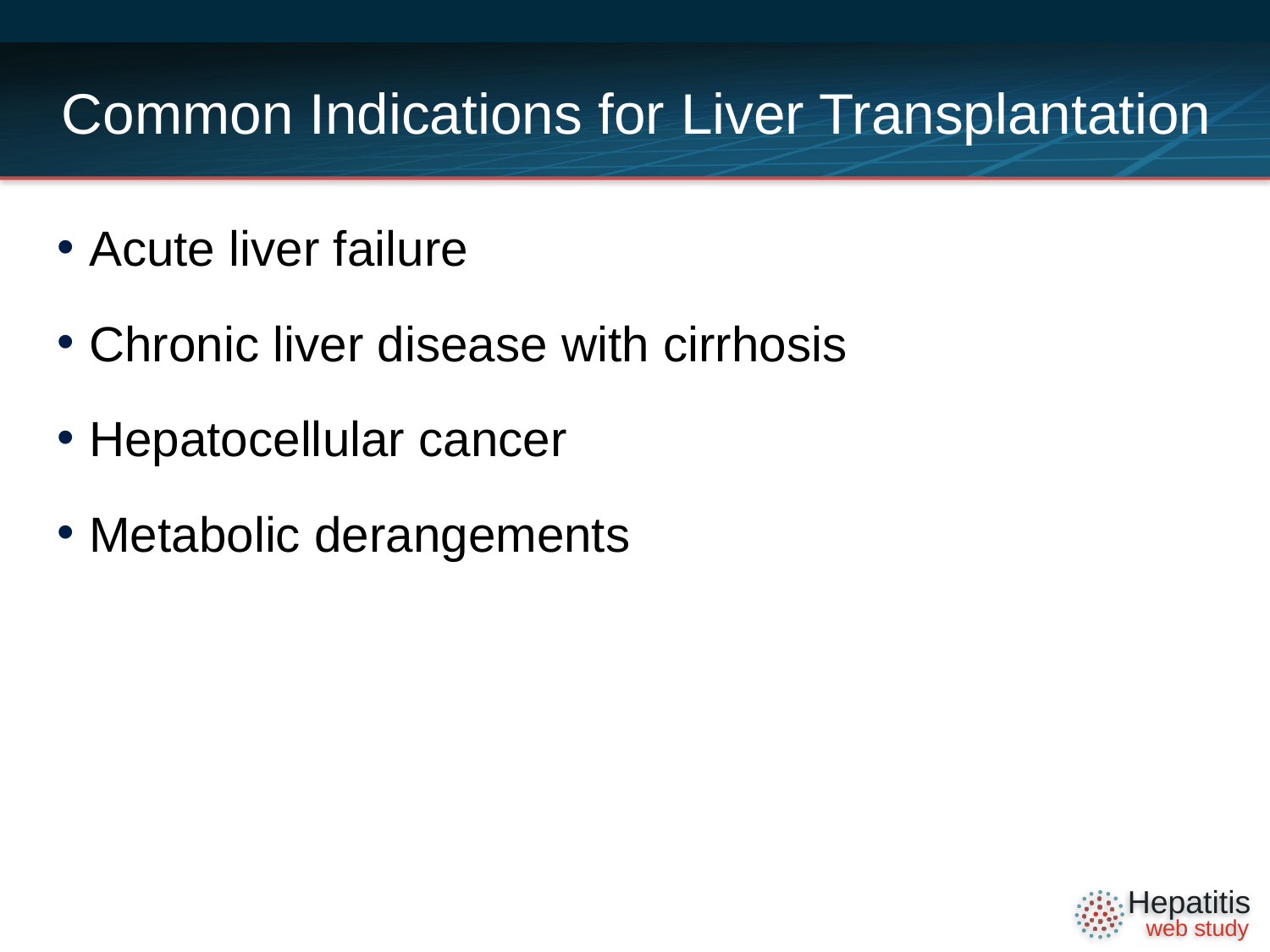

# Common Indications for Liver Transplantation
Acute liver failure
Chronic liver disease with cirrhosis
Hepatocellular cancer
Metabolic derangements